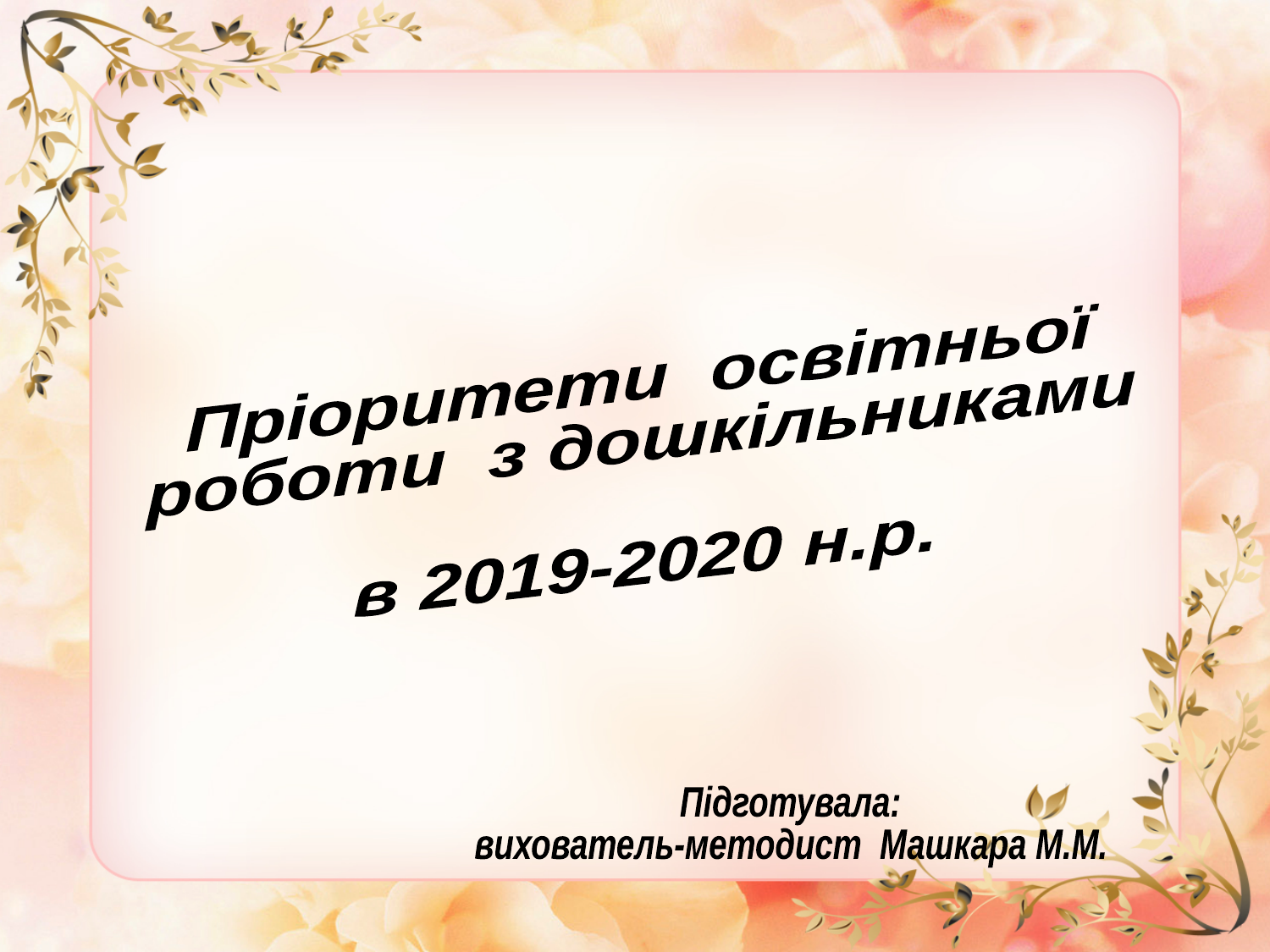

Пріоритети  освітньої
роботи  з дошкільниками

в 2019-2020 н.р.

Підготувала:
вихователь-методист  Машкара М.М.